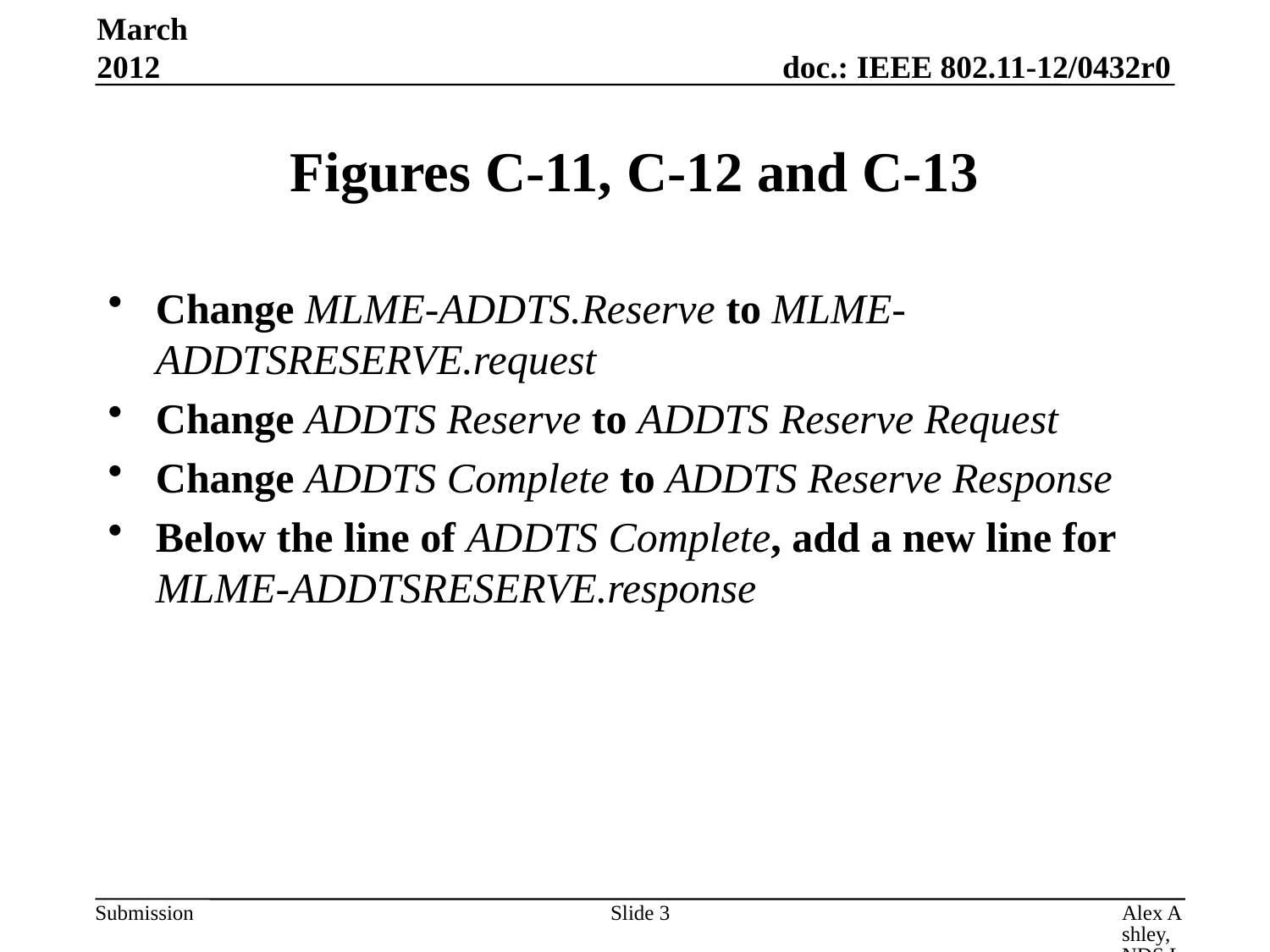

March 2012
# Figures C-11, C-12 and C-13
Change MLME-ADDTS.Reserve to MLME-ADDTSRESERVE.request
Change ADDTS Reserve to ADDTS Reserve Request
Change ADDTS Complete to ADDTS Reserve Response
Below the line of ADDTS Complete, add a new line for MLME-ADDTSRESERVE.response
Slide 3
Alex Ashley, NDS Ltd